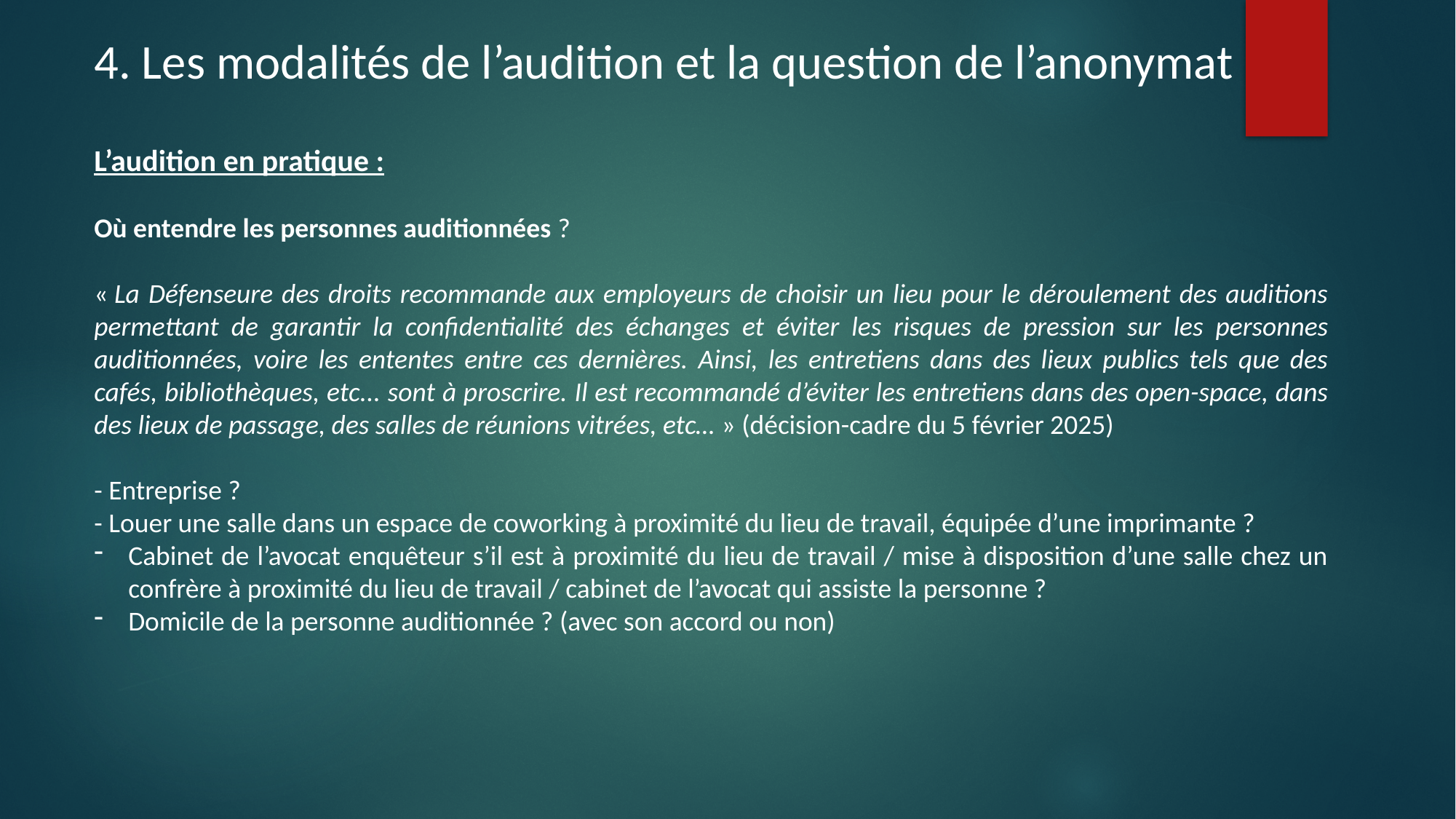

4. Les modalités de l’audition et la question de l’anonymat
L’audition en pratique :

Où entendre les personnes auditionnées ?

« La Défenseure des droits recommande aux employeurs de choisir un lieu pour le déroulement des auditions permettant de garantir la confidentialité des échanges et éviter les risques de pression sur les personnes auditionnées, voire les ententes entre ces dernières. Ainsi, les entretiens dans des lieux publics tels que des cafés, bibliothèques, etc... sont à proscrire. Il est recommandé d’éviter les entretiens dans des open-space, dans des lieux de passage, des salles de réunions vitrées, etc… » (décision-cadre du 5 février 2025)

- Entreprise ?
- Louer une salle dans un espace de coworking à proximité du lieu de travail, équipée d’une imprimante ?
Cabinet de l’avocat enquêteur s’il est à proximité du lieu de travail / mise à disposition d’une salle chez un confrère à proximité du lieu de travail / cabinet de l’avocat qui assiste la personne ?
Domicile de la personne auditionnée ? (avec son accord ou non)